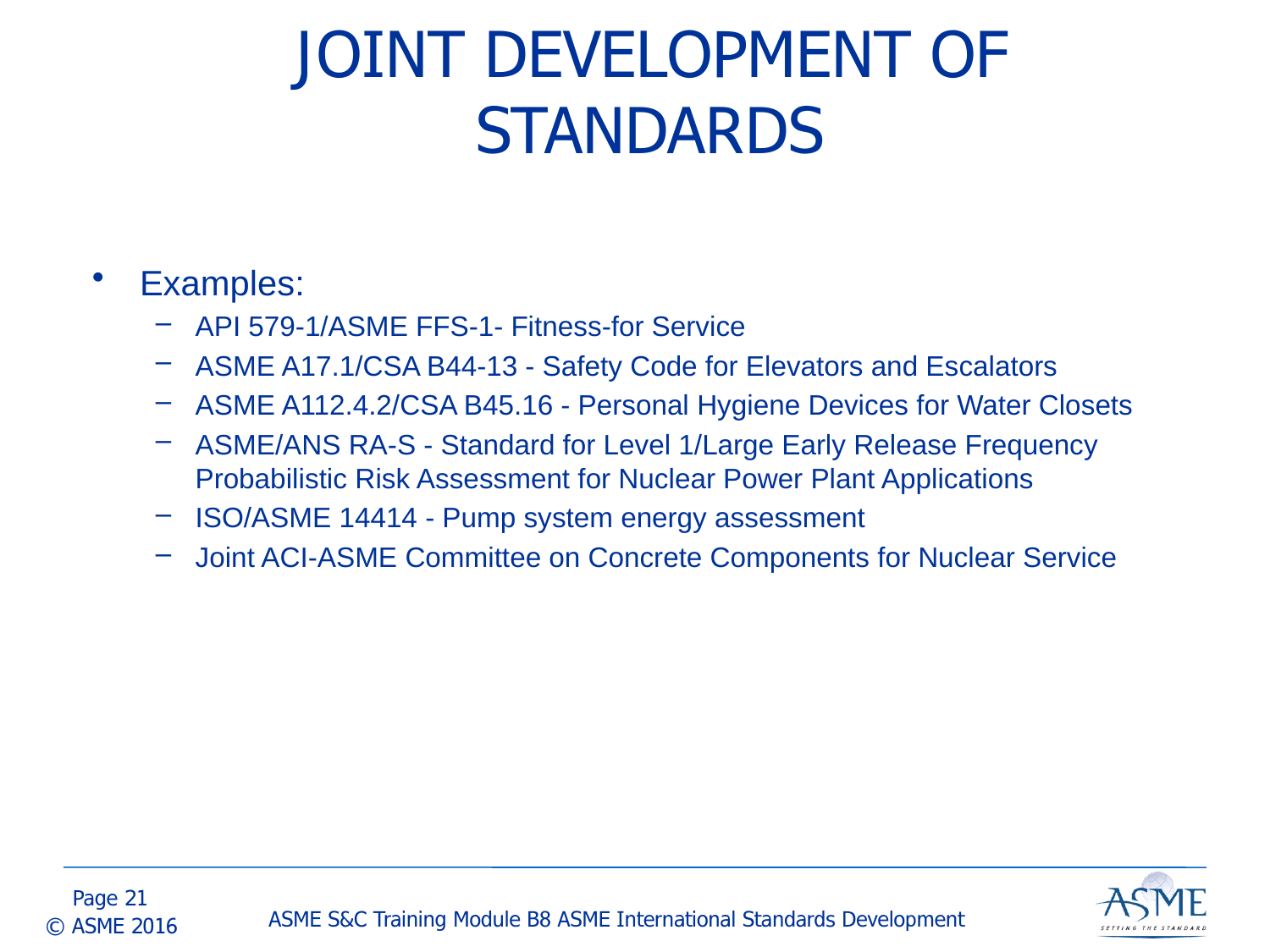

# JOINT DEVELOPMENT OF STANDARDS
Examples:
API 579-1/ASME FFS-1- Fitness-for Service
ASME A17.1/CSA B44-13 - Safety Code for Elevators and Escalators
ASME A112.4.2/CSA B45.16 - Personal Hygiene Devices for Water Closets
ASME/ANS RA-S - Standard for Level 1/Large Early Release Frequency Probabilistic Risk Assessment for Nuclear Power Plant Applications
ISO/ASME 14414 - Pump system energy assessment
Joint ACI-ASME Committee on Concrete Components for Nuclear Service
21
ASME S&C Training Module B8 ASME International Standards Development